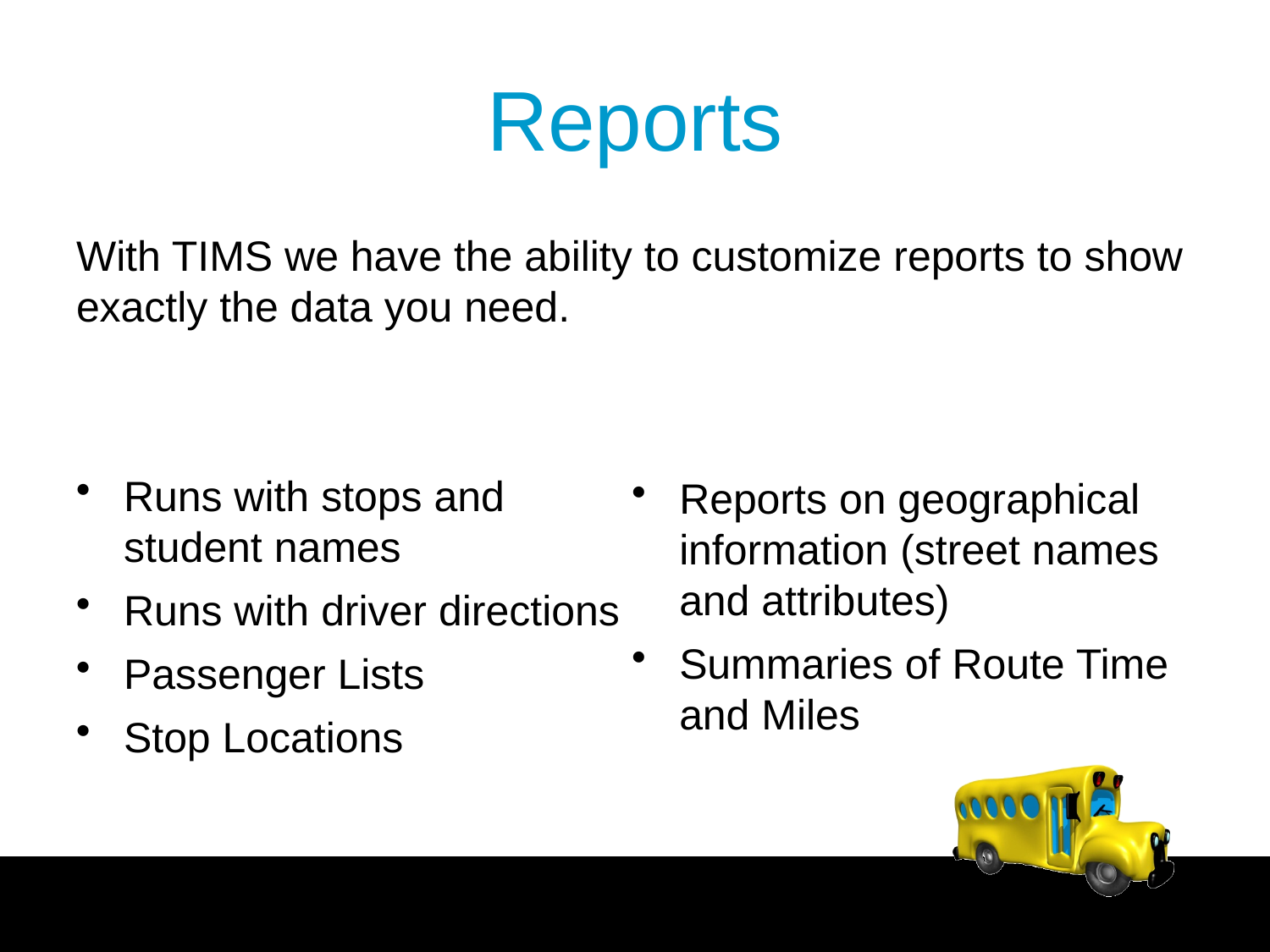

# Reports
With TIMS we have the ability to customize reports to show exactly the data you need.
Runs with stops and student names
Runs with driver directions
Passenger Lists
Stop Locations
Reports on geographical information (street names and attributes)
Summaries of Route Time and Miles